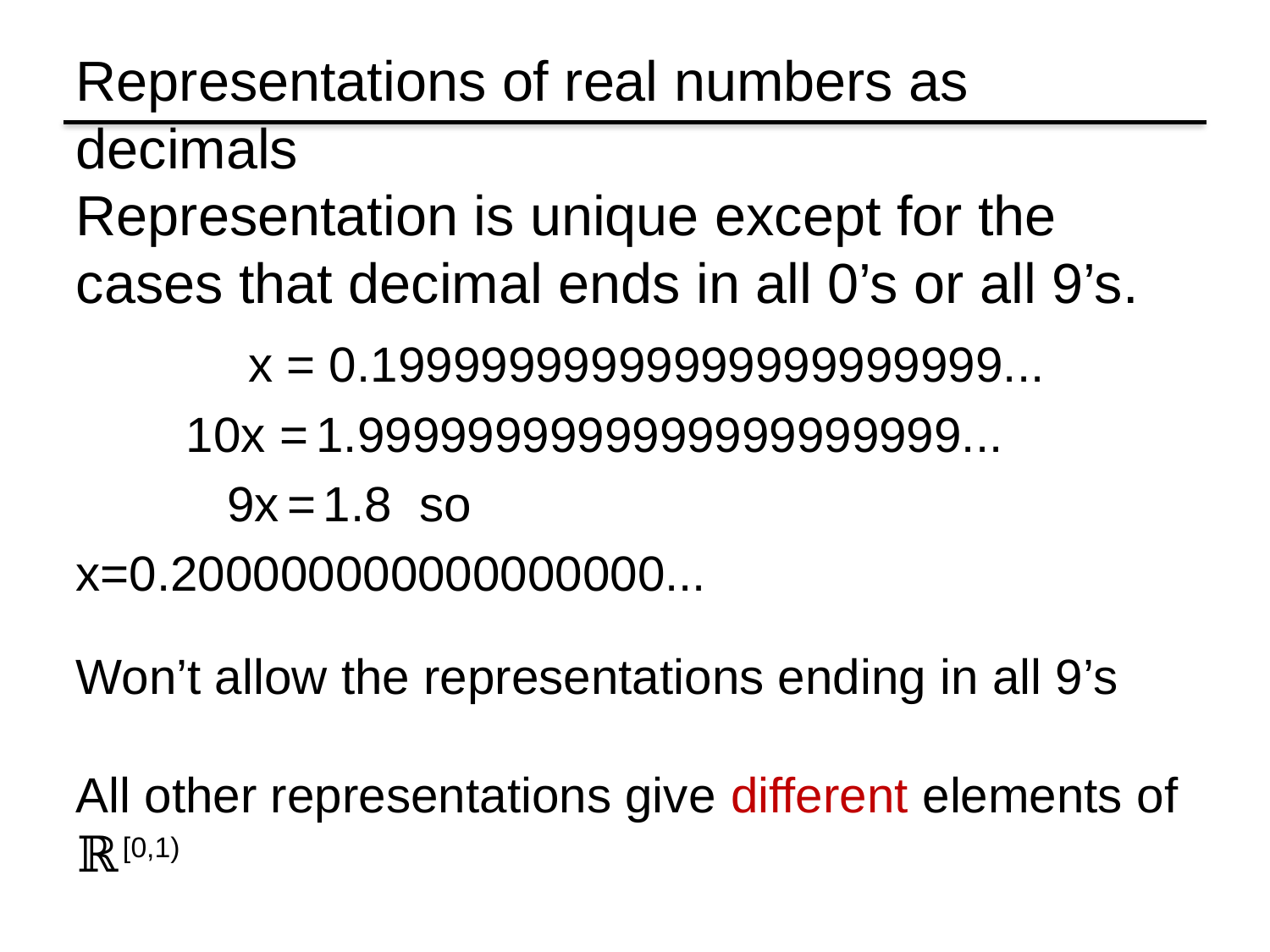

# Representations of real numbers as decimals
Representation is unique except for the cases that decimal ends in all 0’s or all 9’s.
           x = 0.19999999999999999999999...
        10x = 1.9999999999999999999999...
           9x = 1.8  so
x=0.200000000000000000...

Won’t allow the representations ending in all 9’s

All other representations give different elements of ℝ[0,1)